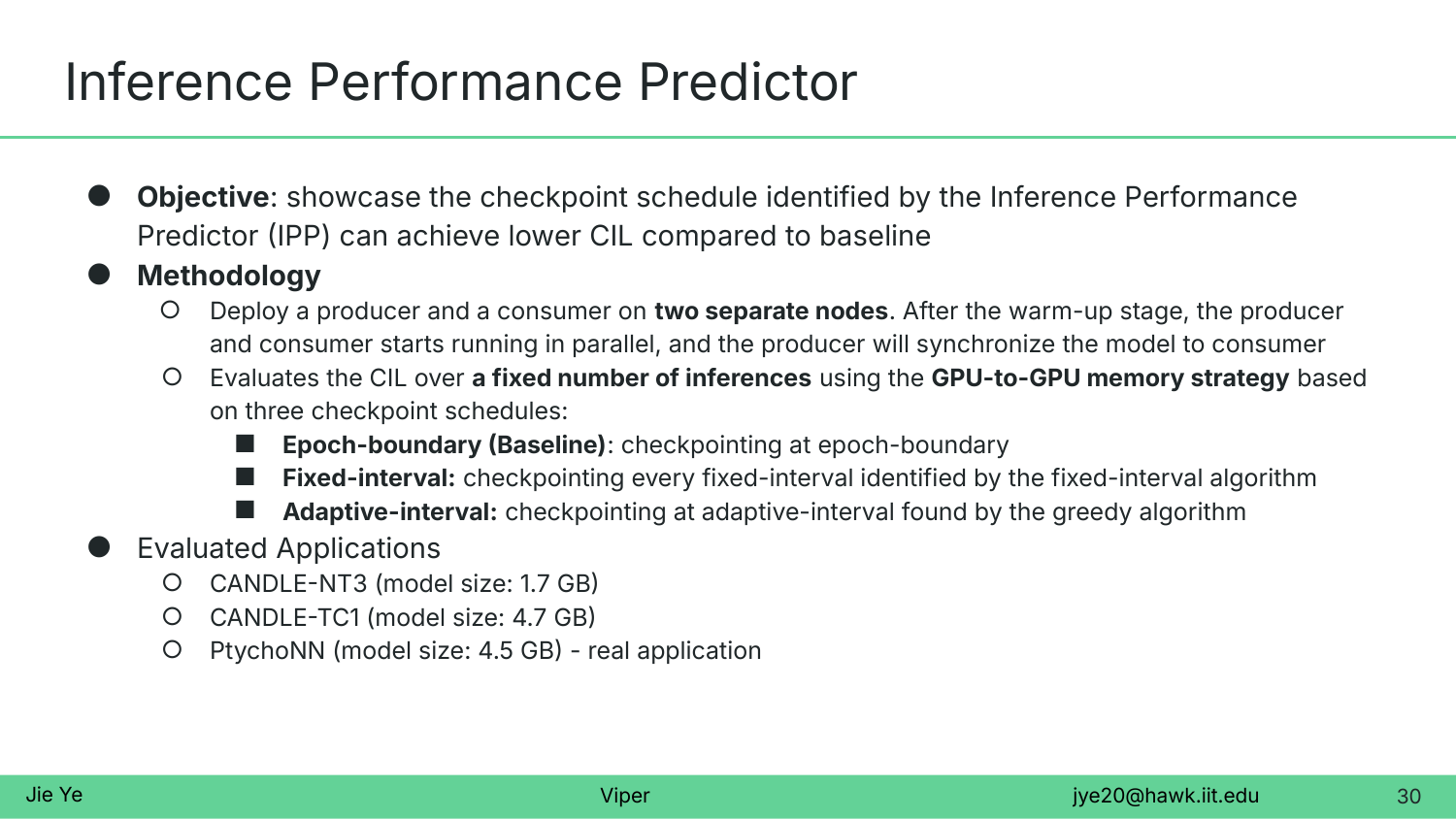

# Inference Performance Predictor
Objective: showcase the checkpoint schedule identified by the Inference Performance Predictor (IPP) can achieve lower CIL compared to baseline
Methodology
Deploy a producer and a consumer on two separate nodes. After the warm-up stage, the producer and consumer starts running in parallel, and the producer will synchronize the model to consumer
Evaluates the CIL over a fixed number of inferences using the GPU-to-GPU memory strategy based on three checkpoint schedules:
Epoch-boundary (Baseline): checkpointing at epoch-boundary
Fixed-interval: checkpointing every fixed-interval identified by the fixed-interval algorithm
Adaptive-interval: checkpointing at adaptive-interval found by the greedy algorithm
Evaluated Applications
CANDLE-NT3 (model size: 1.7 GB)
CANDLE-TC1 (model size: 4.7 GB)
PtychoNN (model size: 4.5 GB) - real application
30